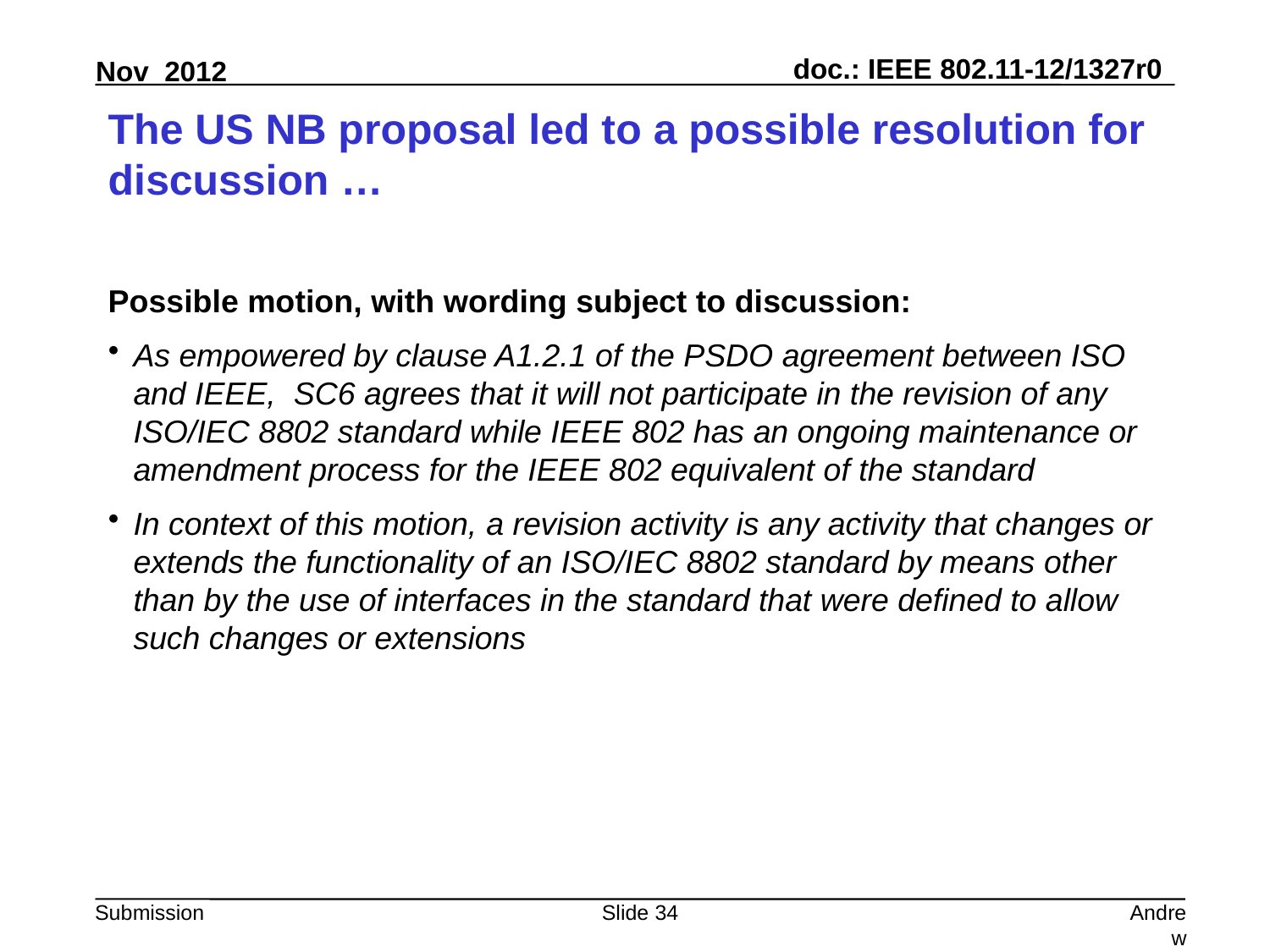

# The US NB proposal led to a possible resolution for discussion …
Possible motion, with wording subject to discussion:
As empowered by clause A1.2.1 of the PSDO agreement between ISO and IEEE,  SC6 agrees that it will not participate in the revision of any ISO/IEC 8802 standard while IEEE 802 has an ongoing maintenance or amendment process for the IEEE 802 equivalent of the standard
In context of this motion, a revision activity is any activity that changes or extends the functionality of an ISO/IEC 8802 standard by means other than by the use of interfaces in the standard that were defined to allow such changes or extensions
Slide 34
Andrew Myles, Cisco